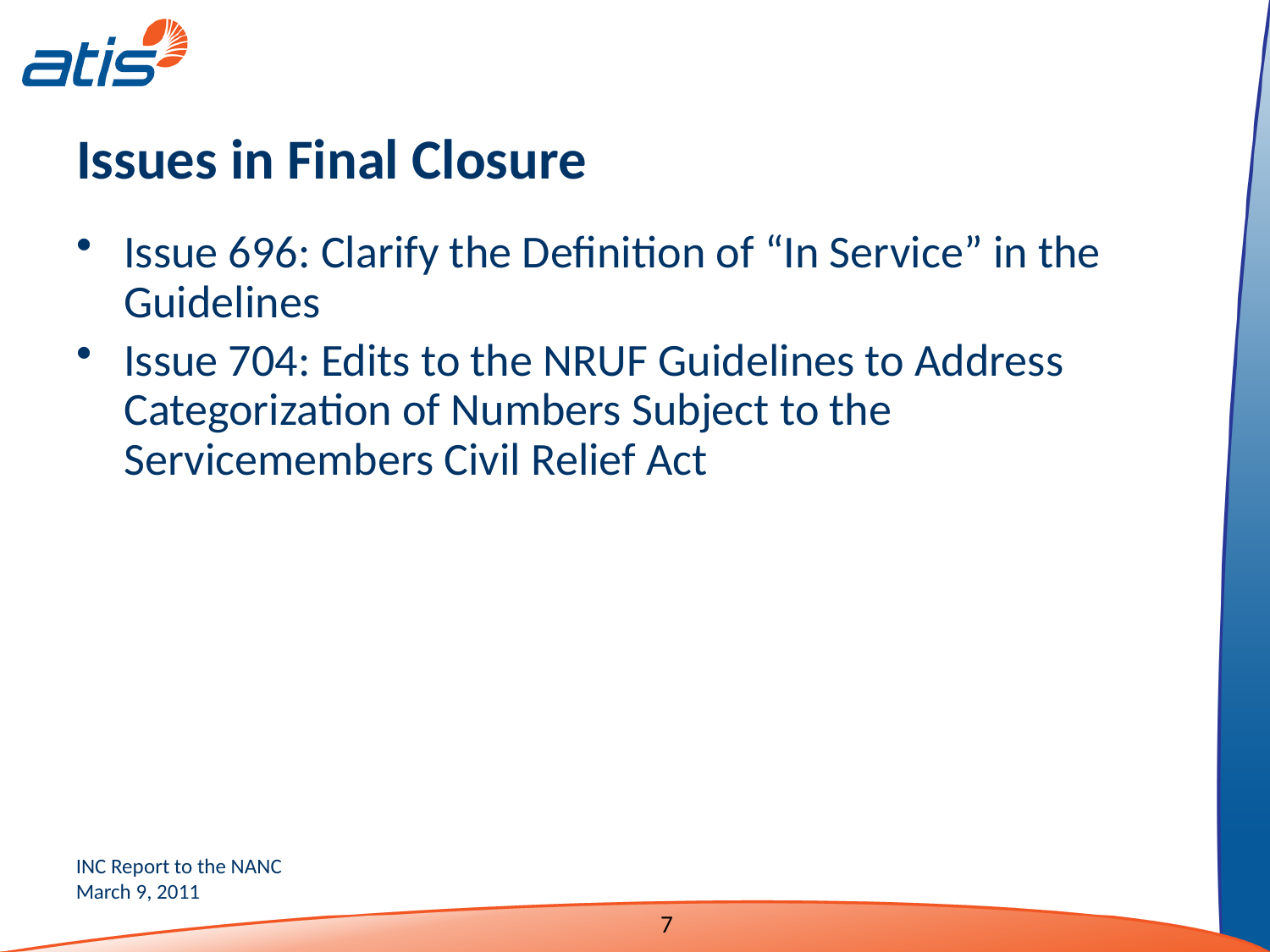

# Issues in Final Closure
Issue 696: Clarify the Definition of “In Service” in the Guidelines
Issue 704: Edits to the NRUF Guidelines to Address Categorization of Numbers Subject to the Servicemembers Civil Relief Act

7